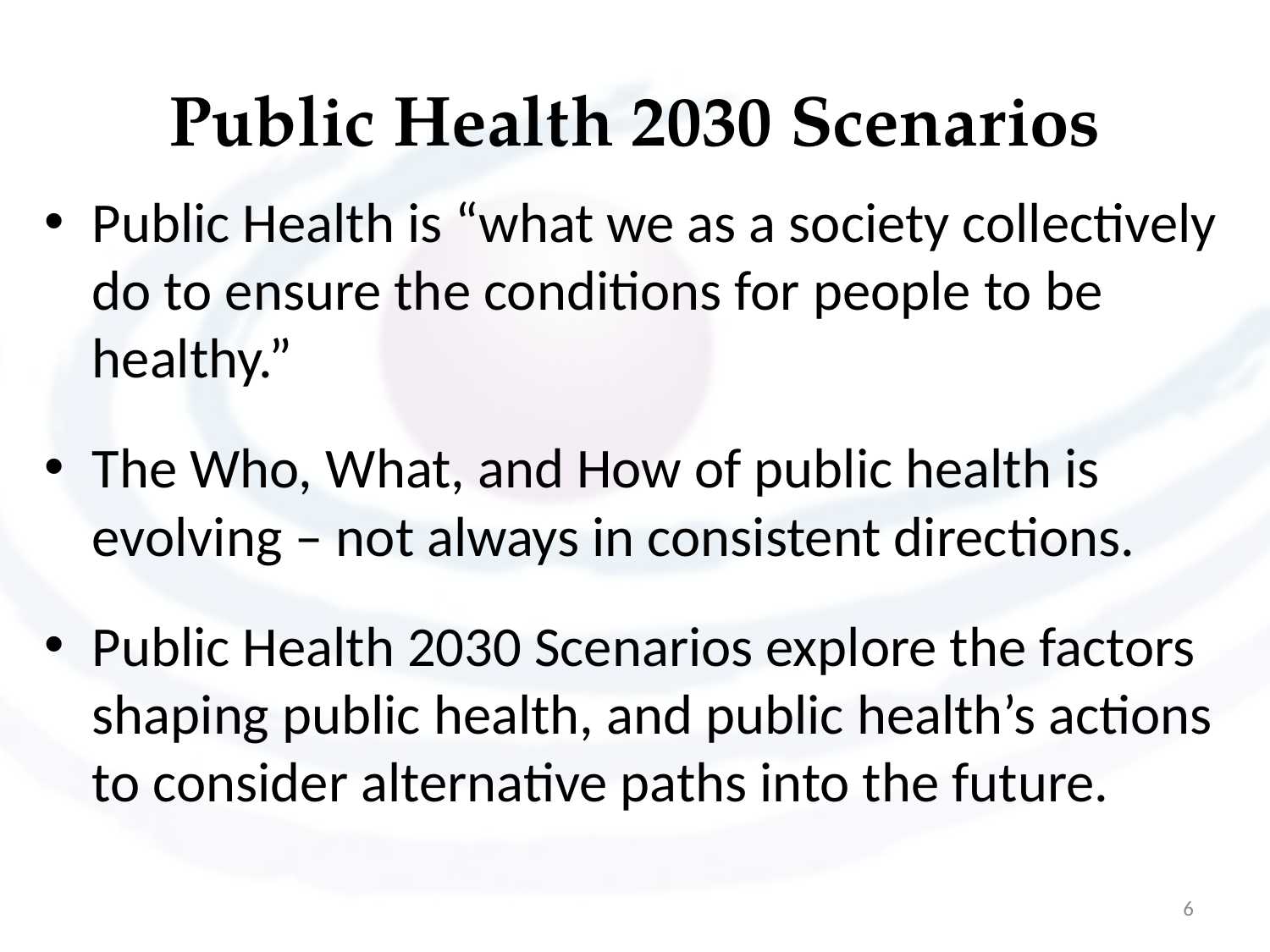

# Public Health 2030 Scenarios
Public Health is “what we as a society collectively do to ensure the conditions for people to be healthy.”
The Who, What, and How of public health is evolving – not always in consistent directions.
Public Health 2030 Scenarios explore the factors shaping public health, and public health’s actions to consider alternative paths into the future.
6